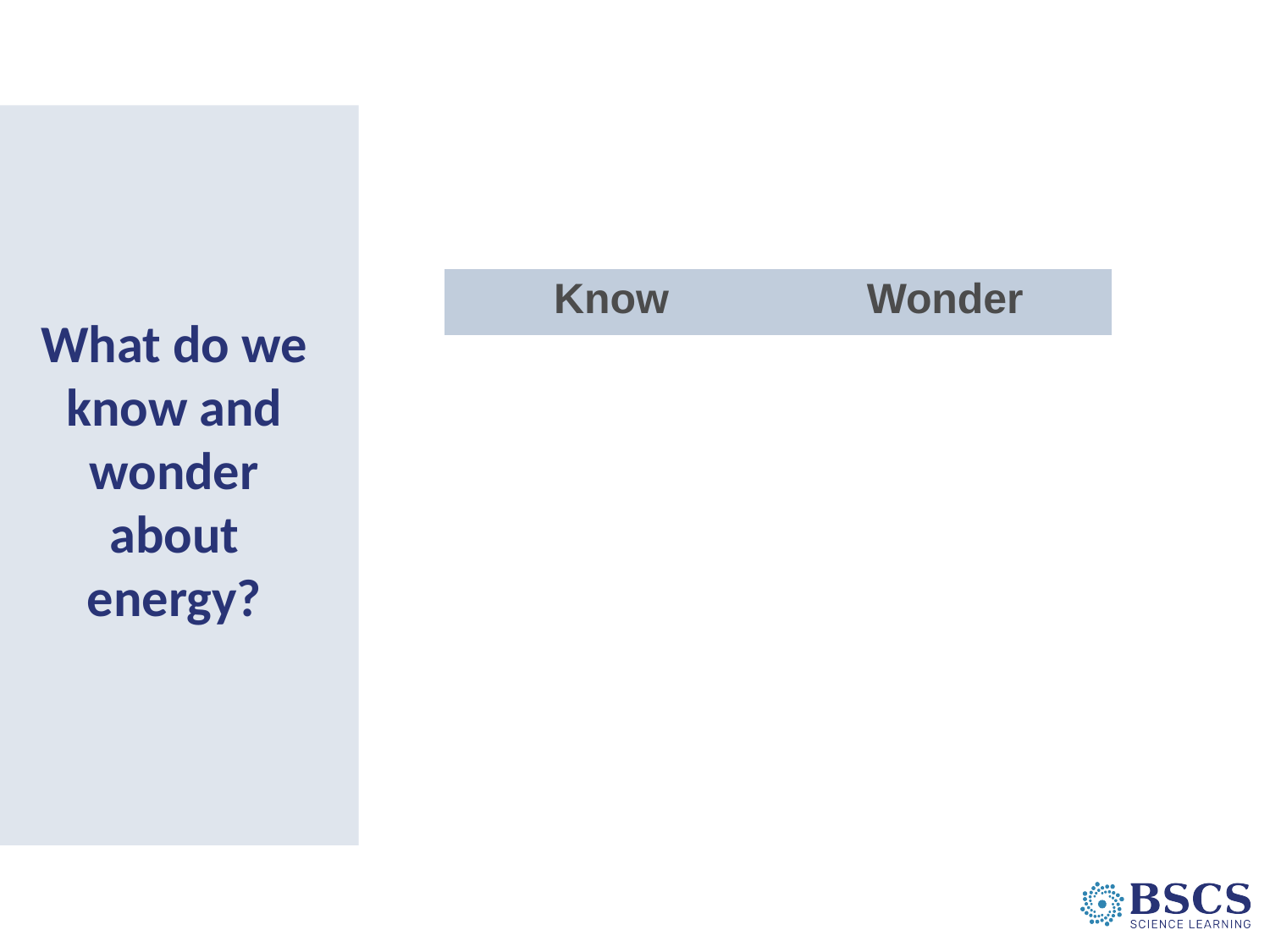

# What do we know and wonder about energy?
| Know | Wonder |
| --- | --- |
|  |  |